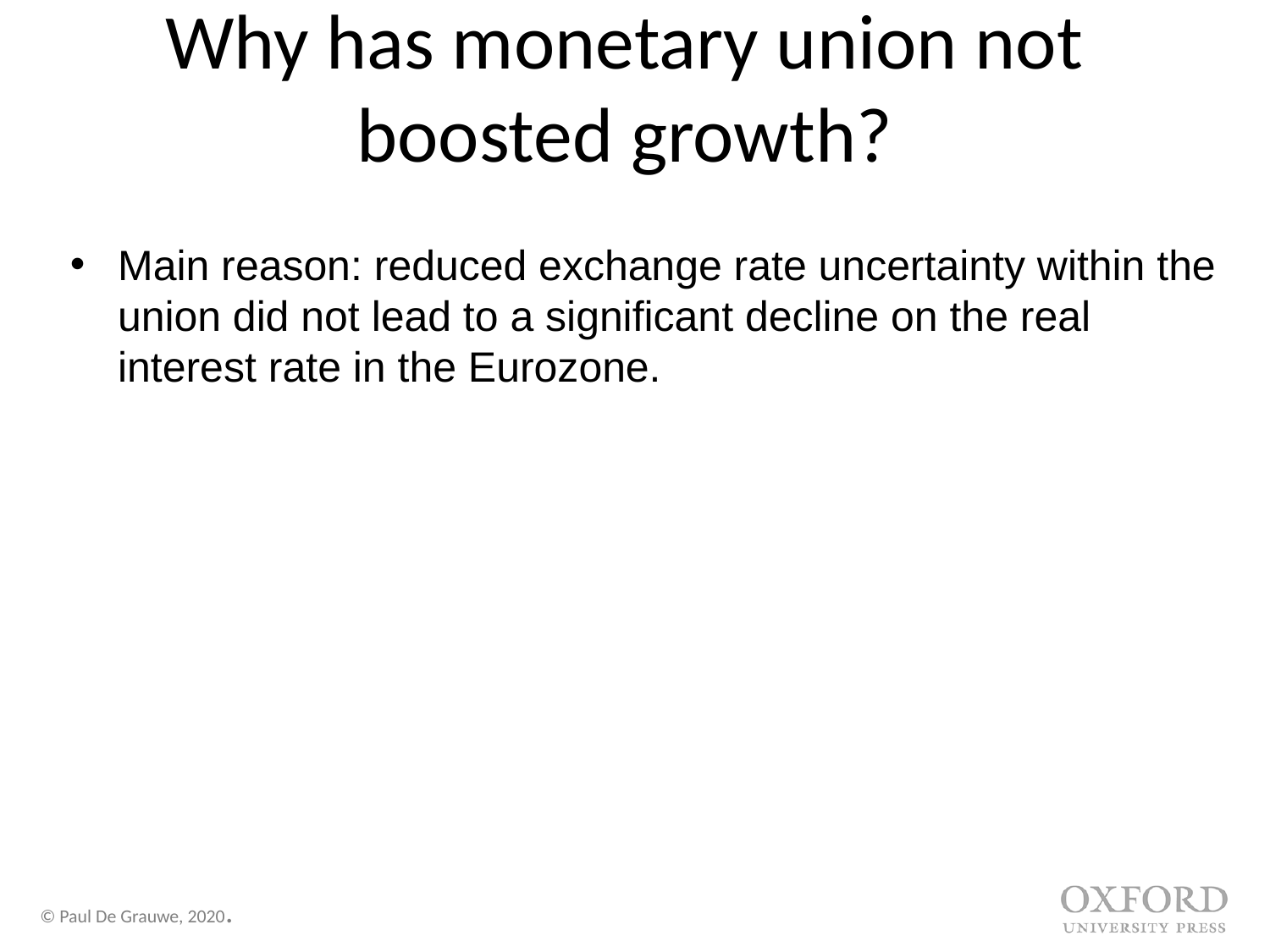

# Why has monetary union not boosted growth?
Main reason: reduced exchange rate uncertainty within the union did not lead to a significant decline on the real interest rate in the Eurozone.